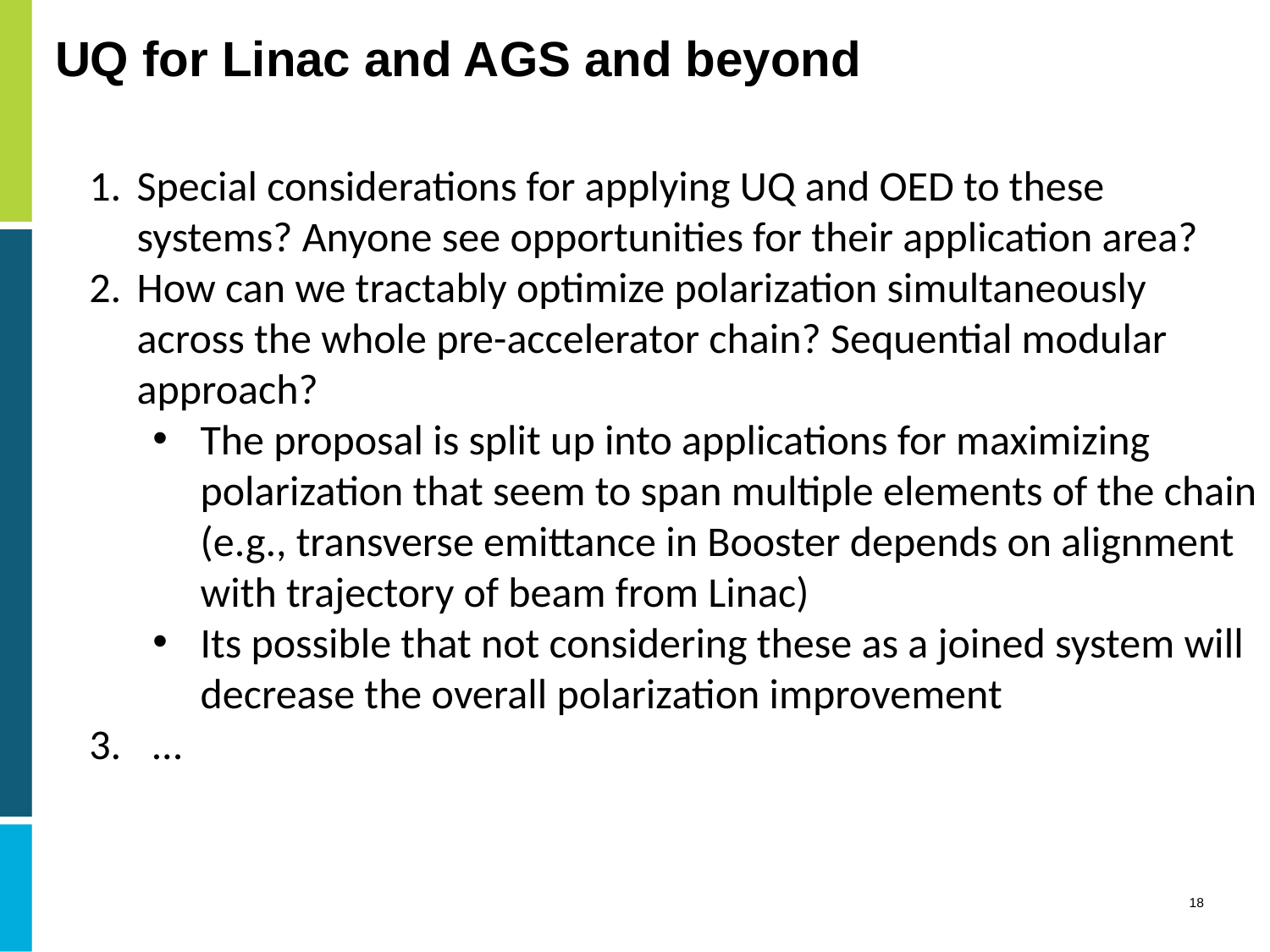

UQ for Linac and AGS and beyond
Special considerations for applying UQ and OED to these systems? Anyone see opportunities for their application area?
How can we tractably optimize polarization simultaneously across the whole pre-accelerator chain? Sequential modular approach?
The proposal is split up into applications for maximizing polarization that seem to span multiple elements of the chain (e.g., transverse emittance in Booster depends on alignment with trajectory of beam from Linac)
Its possible that not considering these as a joined system will decrease the overall polarization improvement
…

18